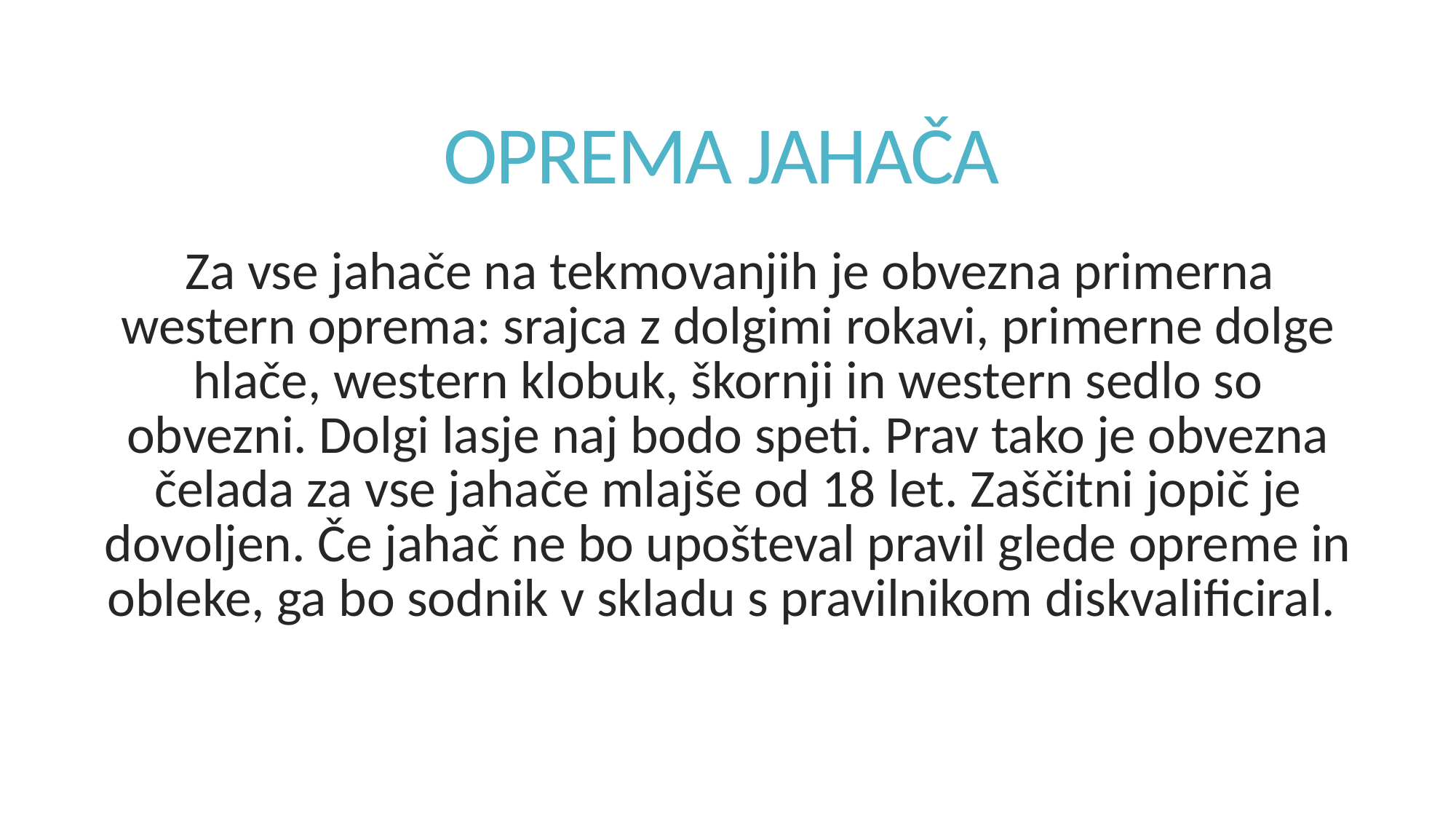

# OPREMA JAHAČA
Za vse jahače na tekmovanjih je obvezna primerna western oprema: srajca z dolgimi rokavi, primerne dolge hlače, western klobuk, škornji in western sedlo so obvezni. Dolgi lasje naj bodo speti. Prav tako je obvezna čelada za vse jahače mlajše od 18 let. Zaščitni jopič je dovoljen. Če jahač ne bo upošteval pravil glede opreme in obleke, ga bo sodnik v skladu s pravilnikom diskvalificiral.